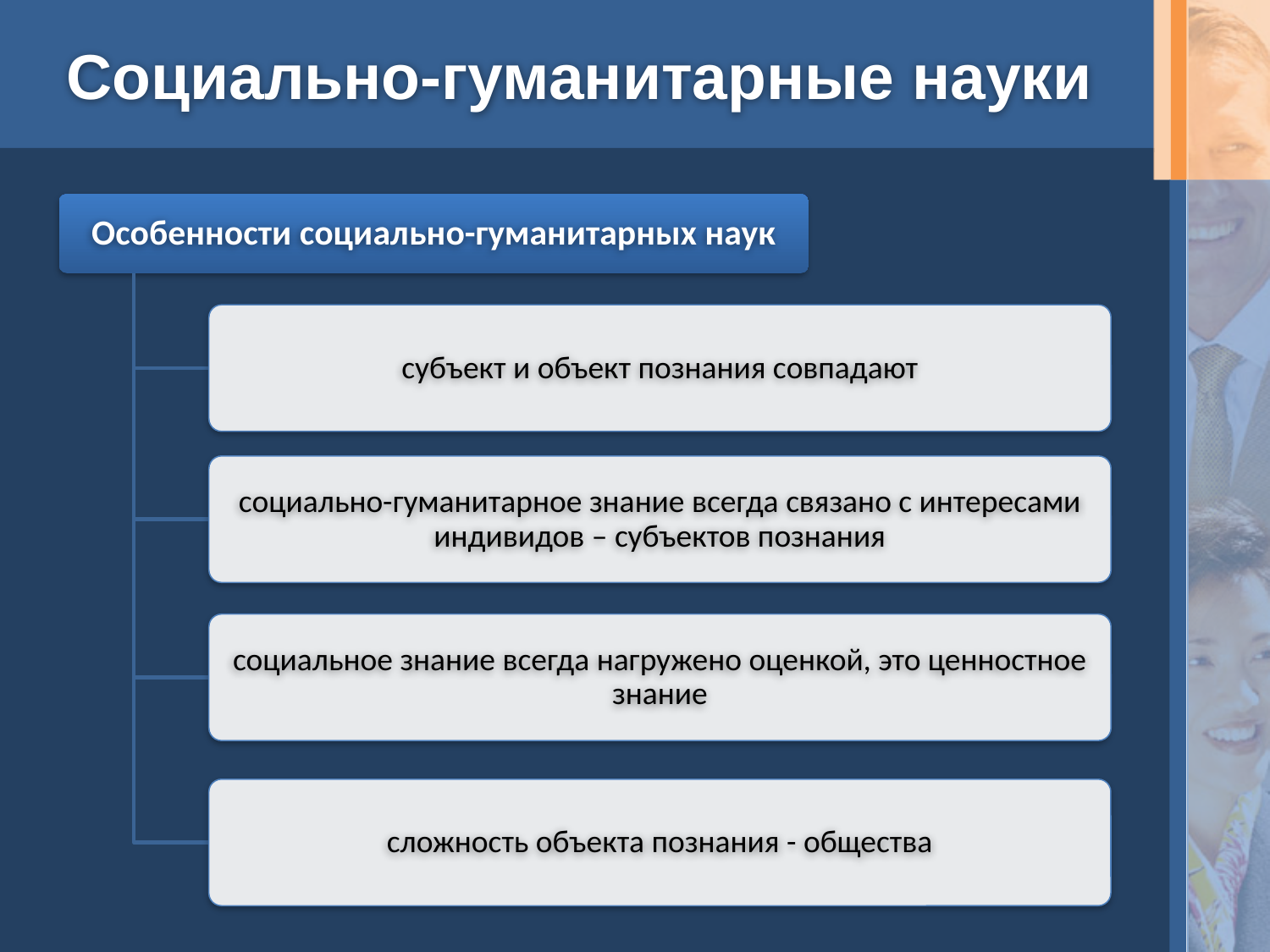

# Социально-гуманитарные науки

Особенности социально-гуманитарных наук

субъект и объект познания совпадают

социально-гуманитарное знание всегда связано с интересами индивидов – субъектов познания

социальное знание всегда нагружено оценкой, это ценностное знание

сложность объекта познания - общества